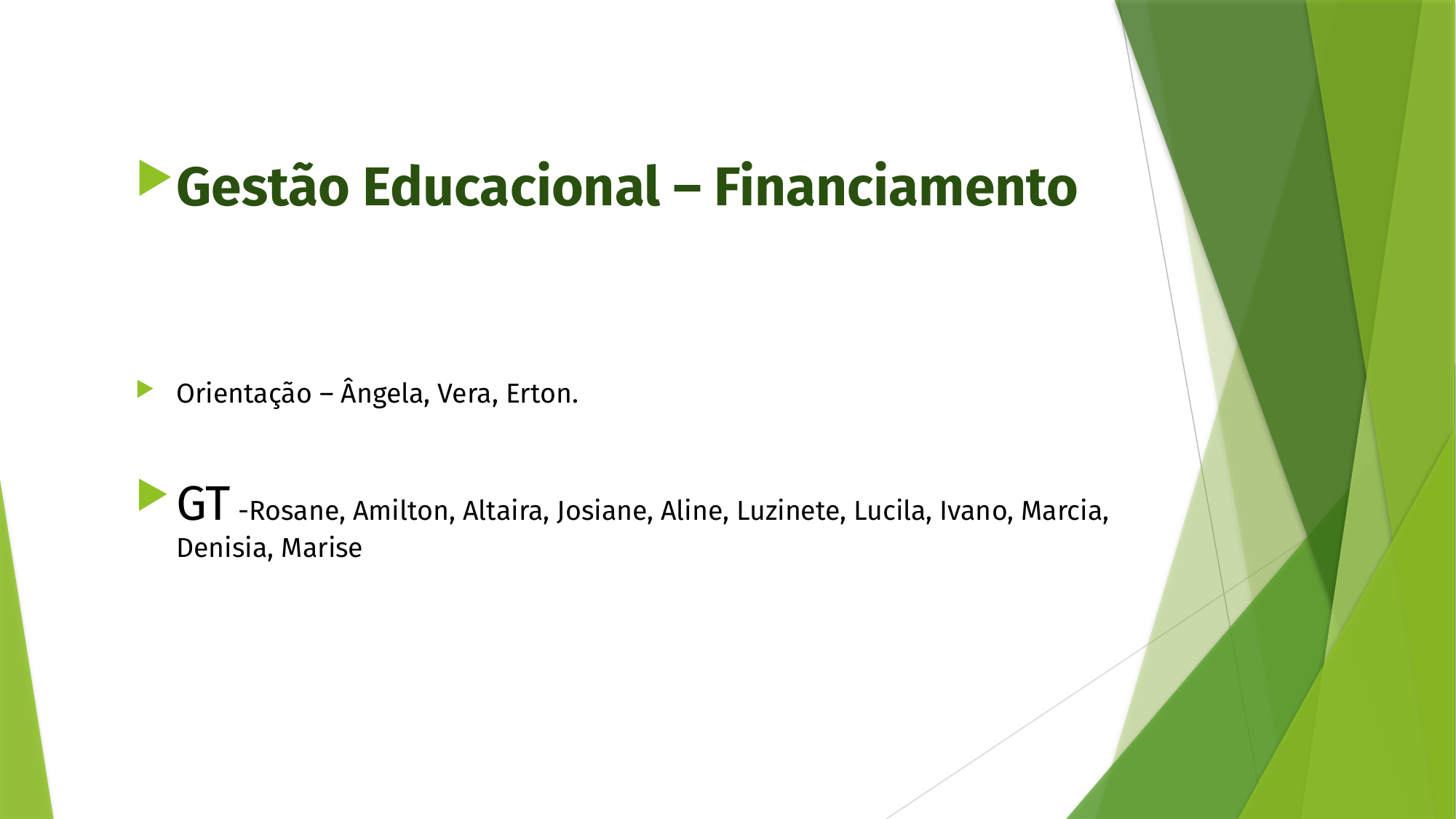

Gestão Educacional – Financiamento

Orientação – Ângela, Vera, Erton.

GT -Rosane, Amilton, Altaira, Josiane, Aline, Luzinete, Lucila, Ivano, Marcia, Denisia, Marise